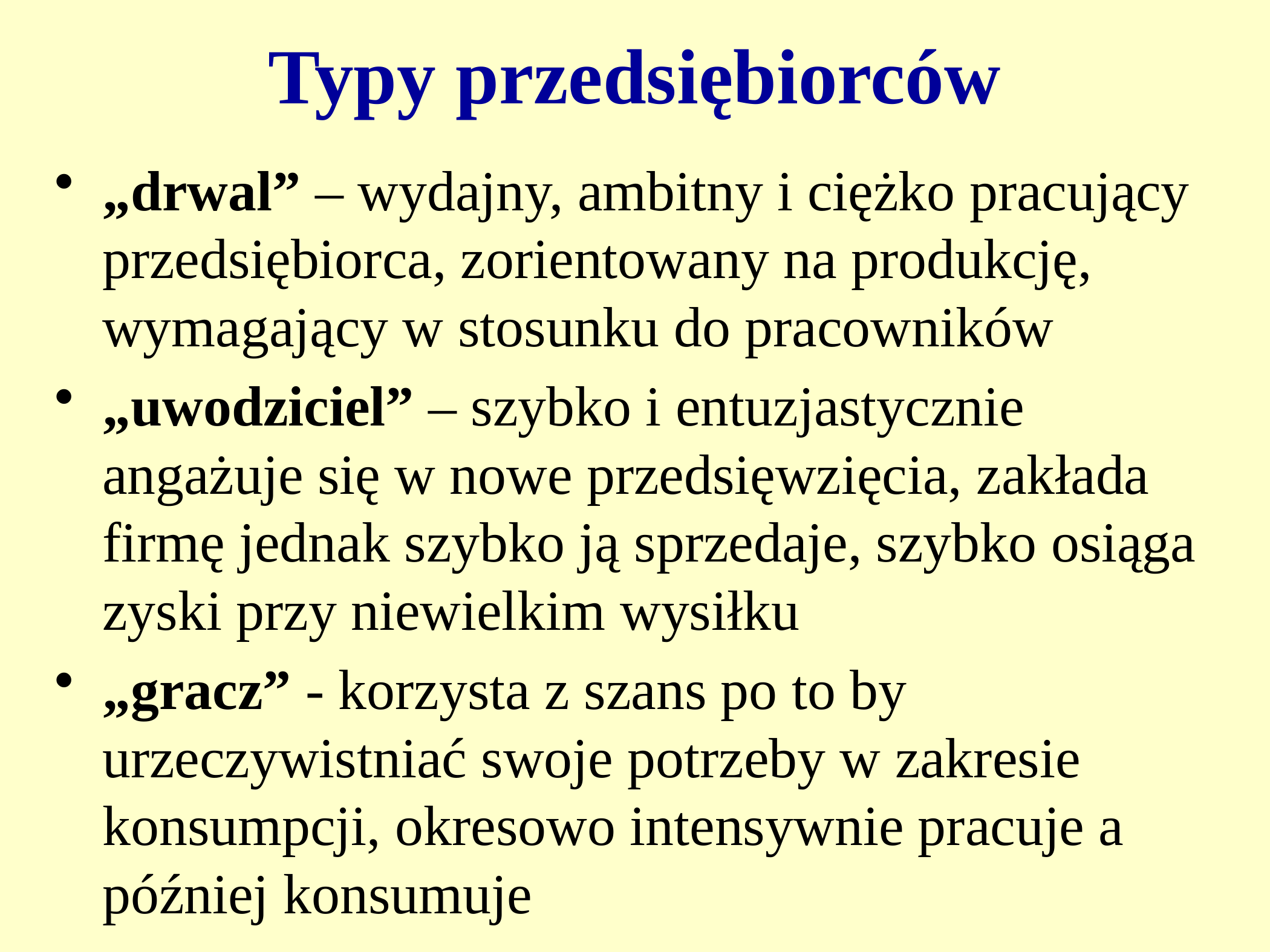

# Typy przedsiębiorców
„drwal” – wydajny, ambitny i ciężko pracujący przedsiębiorca, zorientowany na produkcję, wymagający w stosunku do pracowników
„uwodziciel” – szybko i entuzjastycznie angażuje się w nowe przedsięwzięcia, zakłada firmę jednak szybko ją sprzedaje, szybko osiąga zyski przy niewielkim wysiłku
„gracz” - korzysta z szans po to by urzeczywistniać swoje potrzeby w zakresie konsumpcji, okresowo intensywnie pracuje a później konsumuje